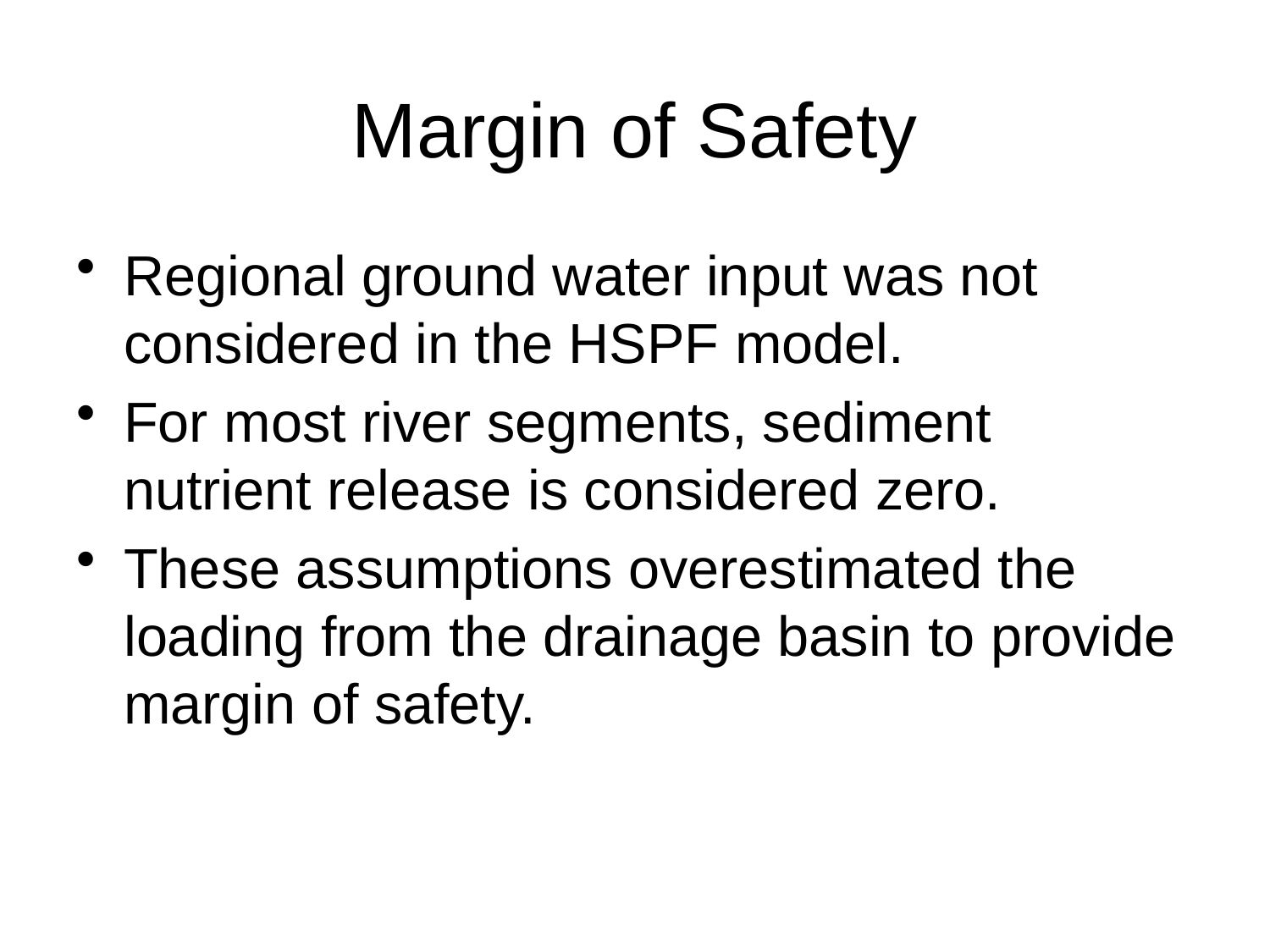

# Margin of Safety
Regional ground water input was not considered in the HSPF model.
For most river segments, sediment nutrient release is considered zero.
These assumptions overestimated the loading from the drainage basin to provide margin of safety.